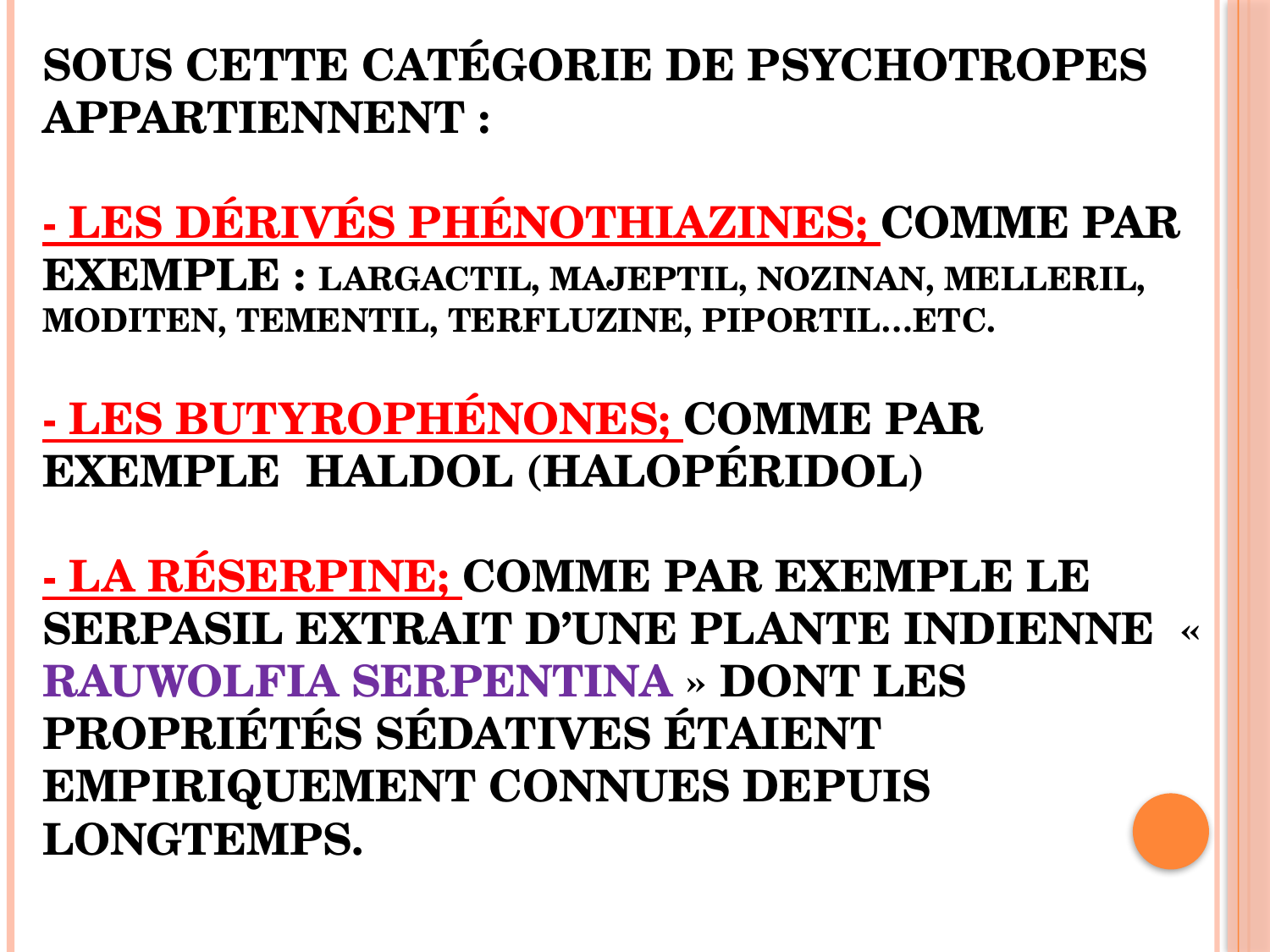

# Sous cette catégorie de psychotropes appartiennent : - Les dérivés phénothiazines; comme par exemple : LARGACTIL, MAJEPTIL, NOZINAN, MELLERIL, MODITEN, TEMENTIL, TERFLUZINE, PIPORTIL…etc. - Les butyrophénones; comme par exemple  HALDOL (halopéridol) - La réserpine; comme par exemple le serpasil extrait d’une plante indienne  « Rauwolfia serpentina » dont les propriétés sédatives étaient empiriquement connues depuis longtemps.